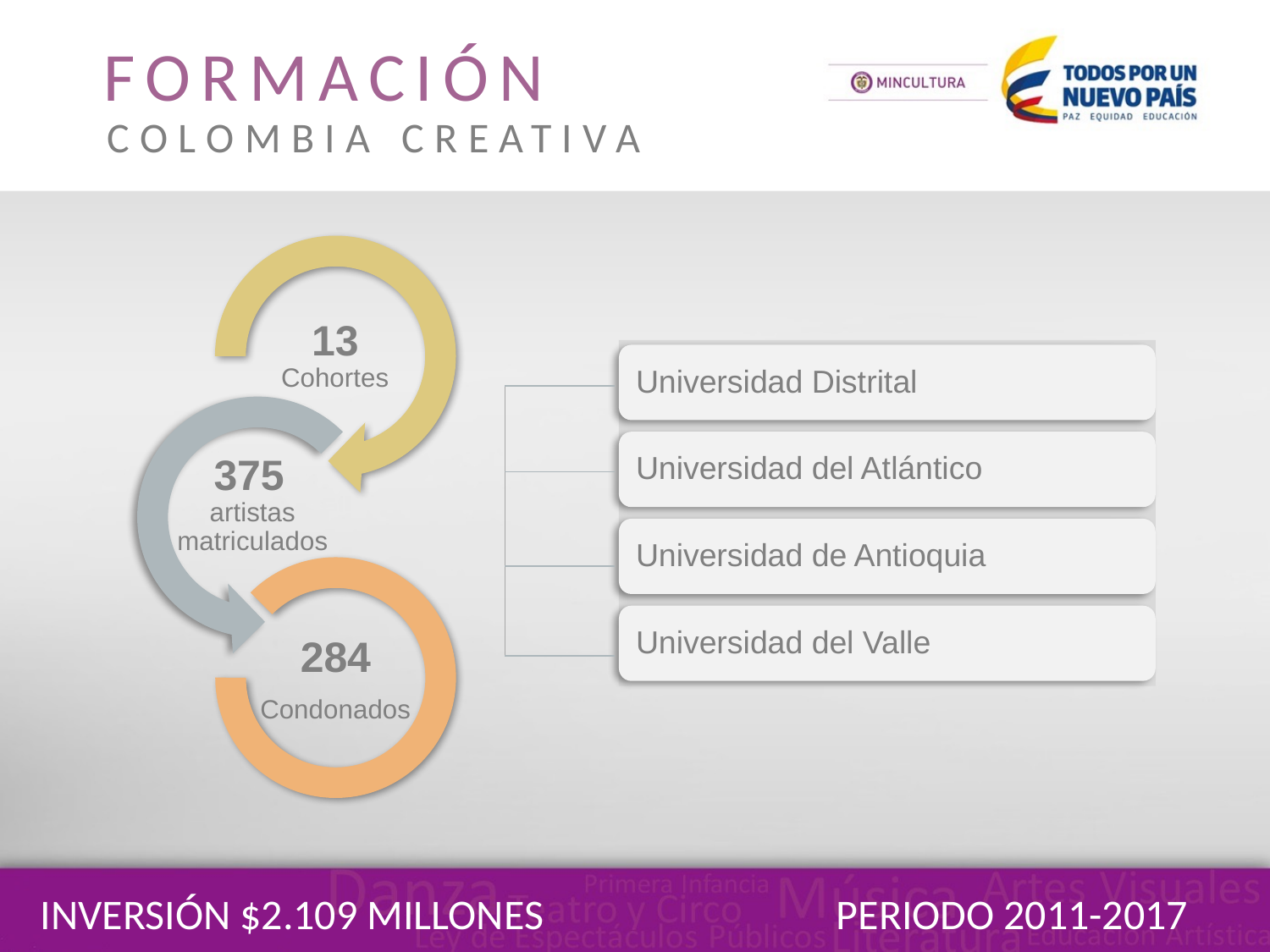

FORMACIÓN
COLOMBIA CREATIVA
13 Cohortes
375
artistas matriculados
284
Condonados
Universidad Distrital
Universidad del Atlántico
Universidad de Antioquia
Universidad del Valle
INVERSIÓN $2.109 MILLONES
PERIODO 2011-2017